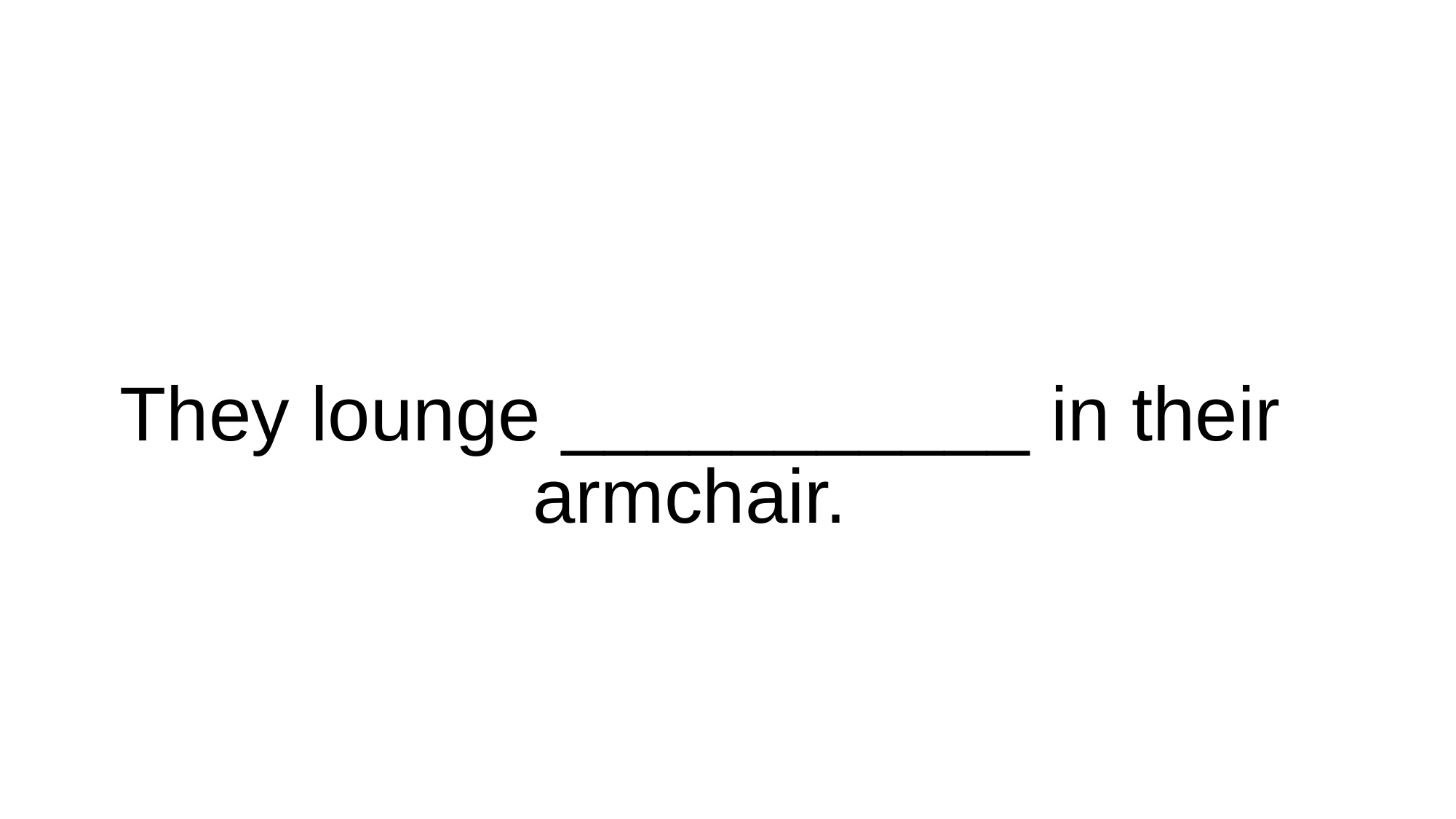

# They lounge ___________ in their armchair.